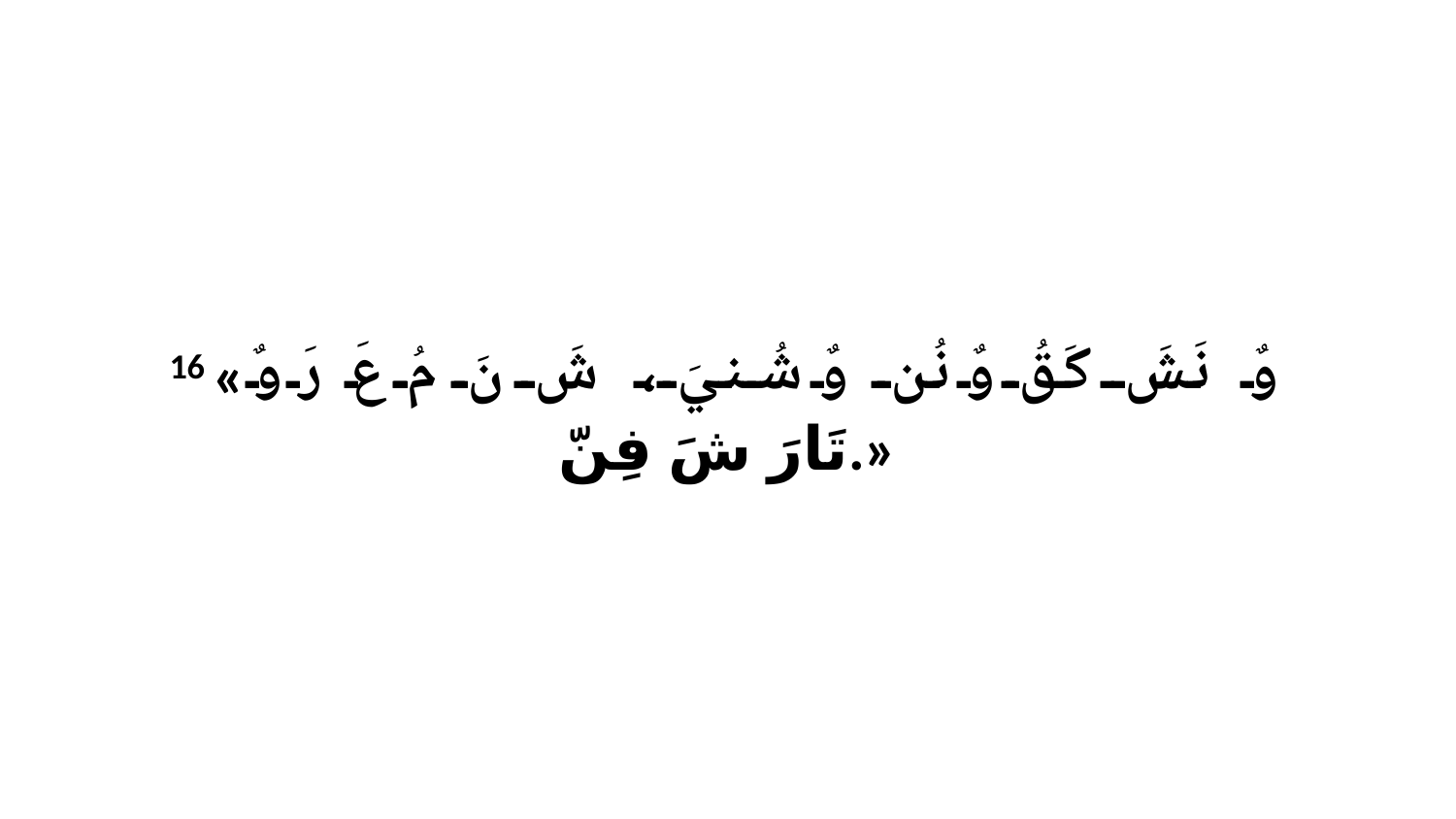

16 «وٌ نَشَ كَقُ وٌ نُن وٌ شُنيَ، شَ نَ مُ عَ رَ وٌ تَارَ شَ فِنّ.»